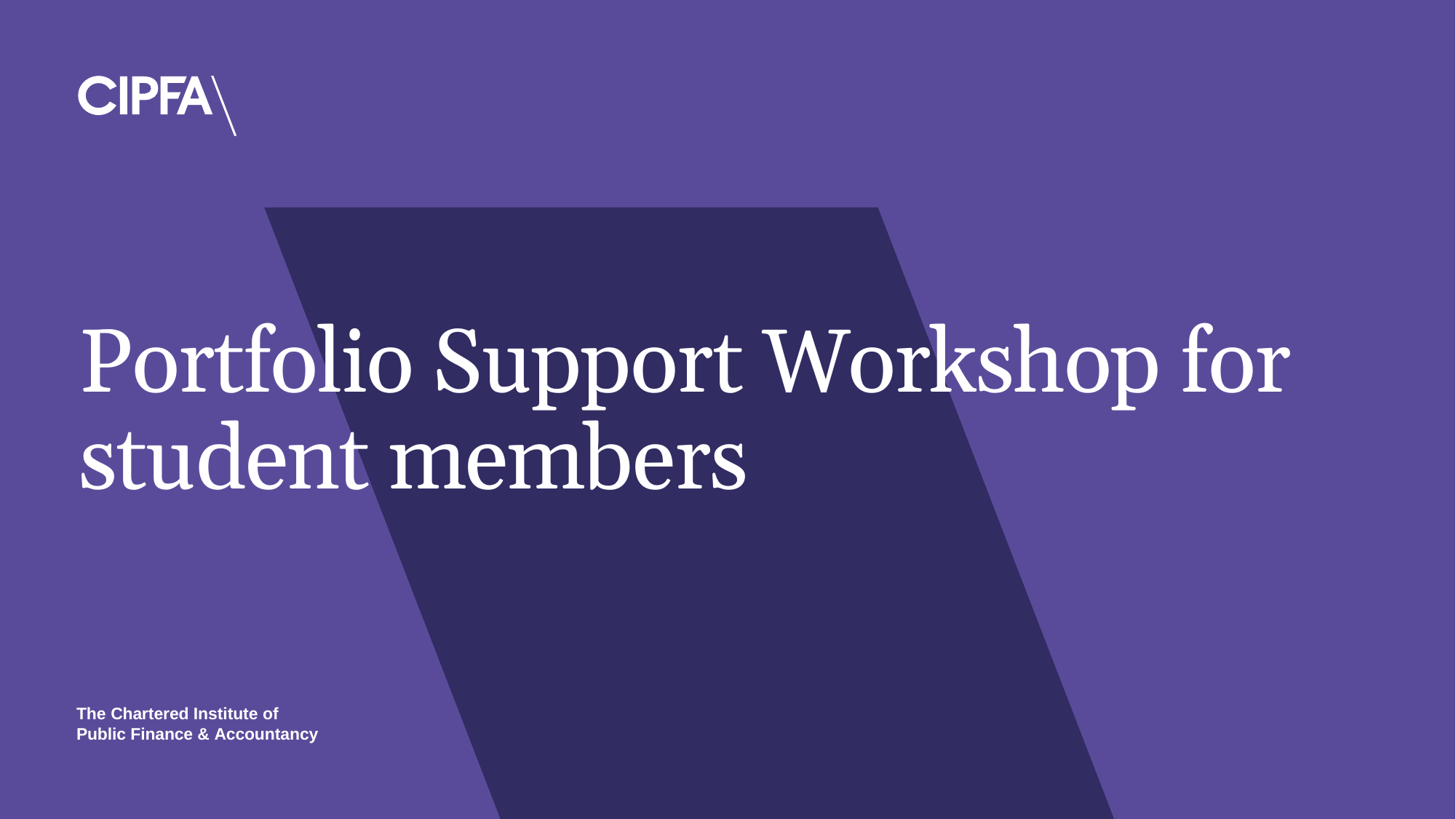

# Portfolio Support Workshop for student members
1